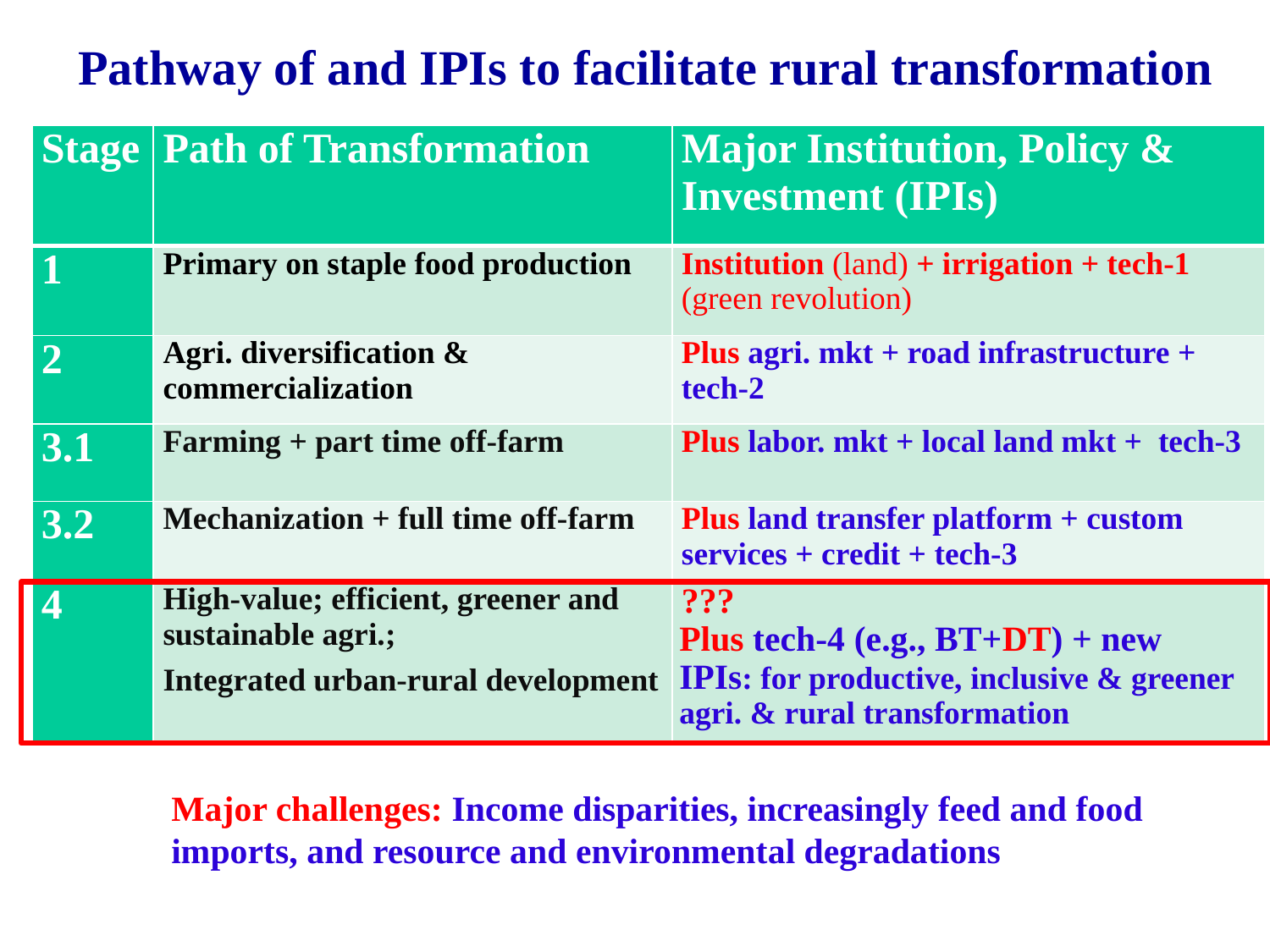

Pathway of and IPIs to facilitate rural transformation
| Stage | Path of Transformation | Major Institution, Policy & Investment (IPIs) |
| --- | --- | --- |
| 1 | Primary on staple food production | Institution (land) + irrigation + tech-1 (green revolution) |
| 2 | Agri. diversification & commercialization | Plus agri. mkt + road infrastructure + tech-2 |
| 3.1 | Farming + part time off-farm | Plus labor. mkt + local land mkt + tech-3 |
| 3.2 | Mechanization + full time off-farm | Plus land transfer platform + custom services + credit + tech-3 |
| 4 | High-value; efficient, greener and sustainable agri.; Integrated urban-rural development | ??? |

Plus tech-4 (e.g., BT+DT) + new IPIs: for productive, inclusive & greener agri. & rural transformation
Major challenges: Income disparities, increasingly feed and food imports, and resource and environmental degradations